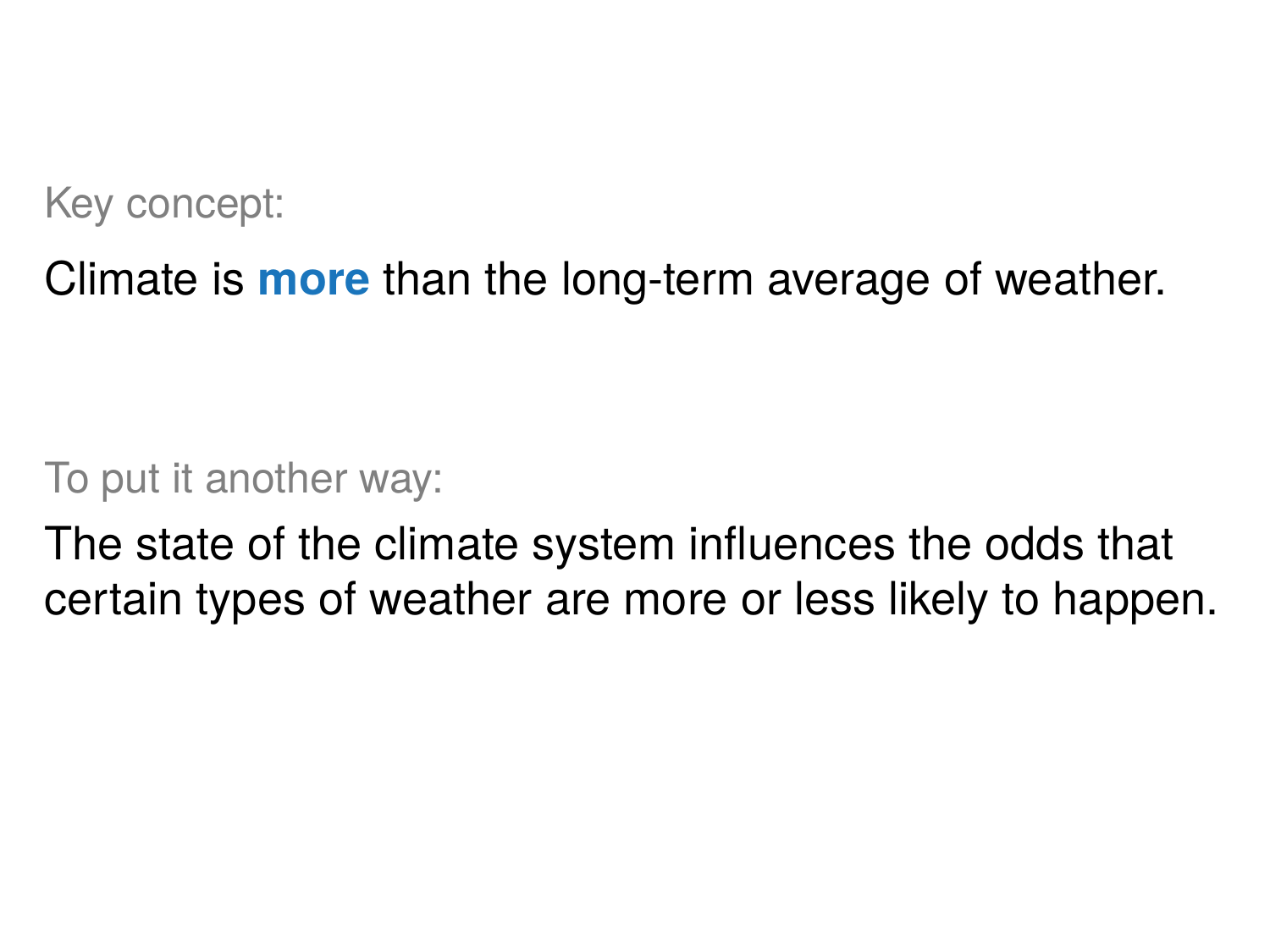

Key concept:
Climate is more than the long-term average of weather.
Climate provides the system in which weather happens.
To put it another way:
The state of the climate system influences the odds that certain types of weather are more or less likely to happen.